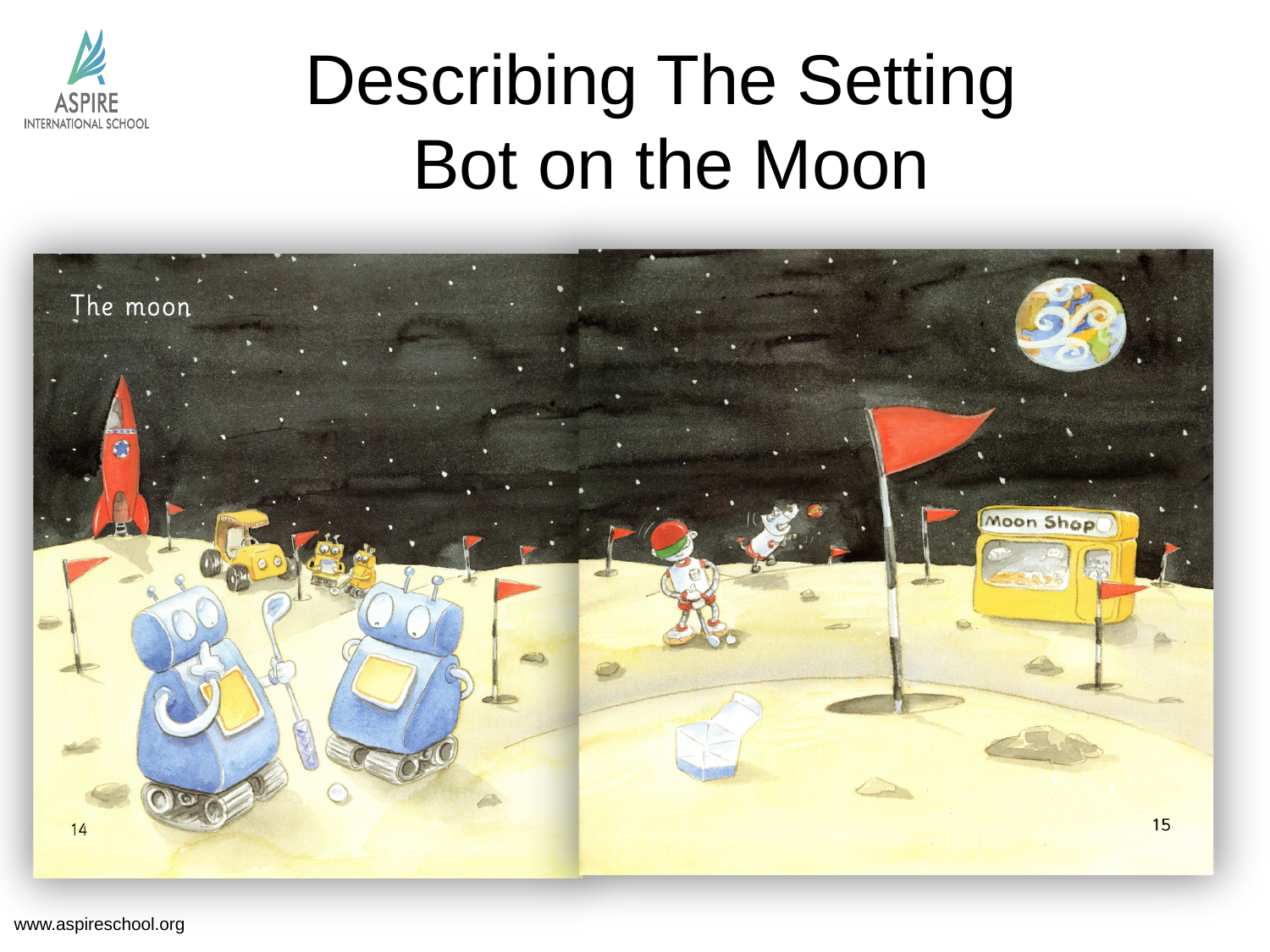

# Describing The Setting Bot on the Moon